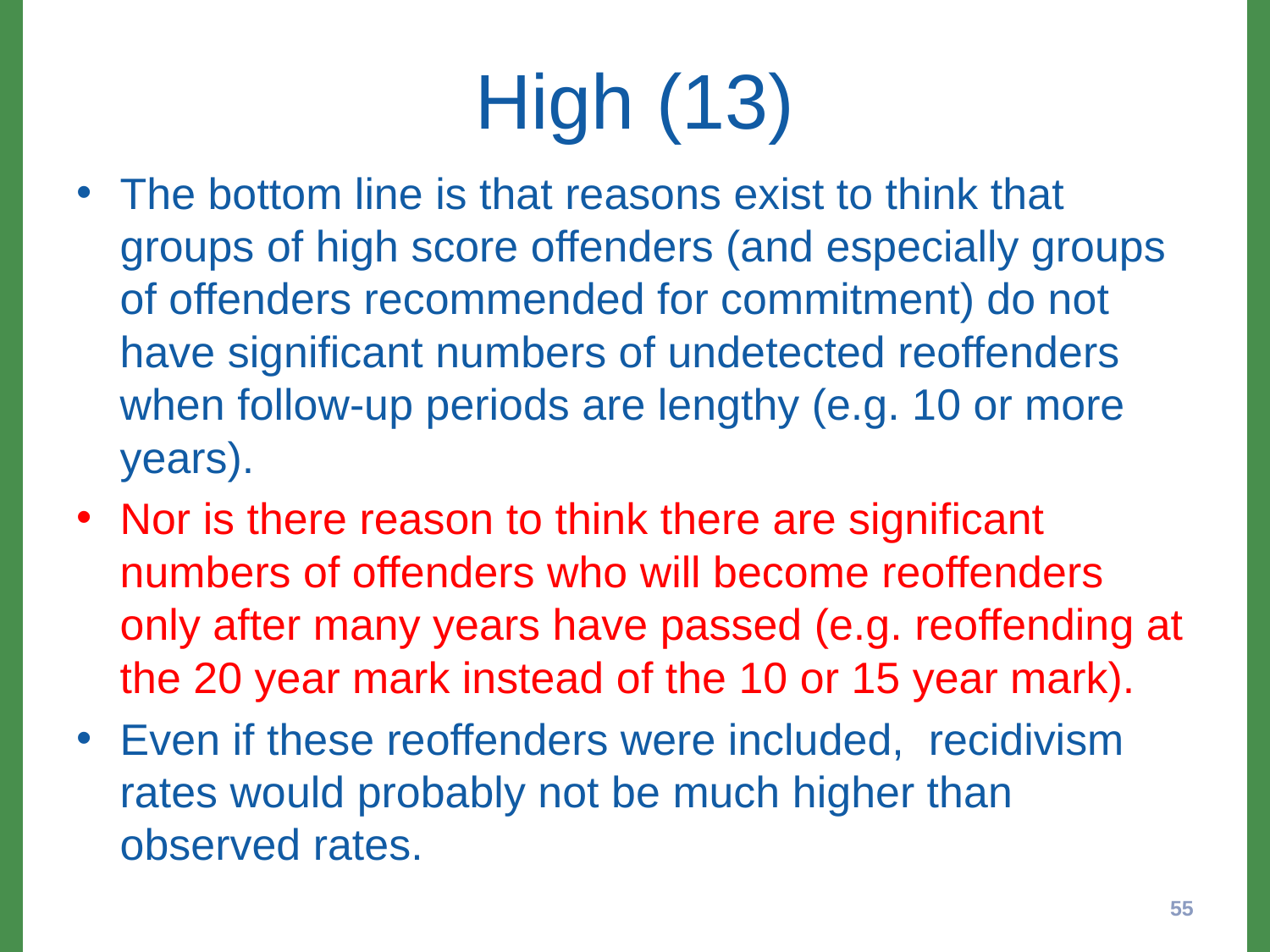

# High (13)
The bottom line is that reasons exist to think that groups of high score offenders (and especially groups of offenders recommended for commitment) do not have significant numbers of undetected reoffenders when follow-up periods are lengthy (e.g. 10 or more years).
Nor is there reason to think there are significant numbers of offenders who will become reoffenders only after many years have passed (e.g. reoffending at the 20 year mark instead of the 10 or 15 year mark).
Even if these reoffenders were included,  recidivism rates would probably not be much higher than observed rates.

55